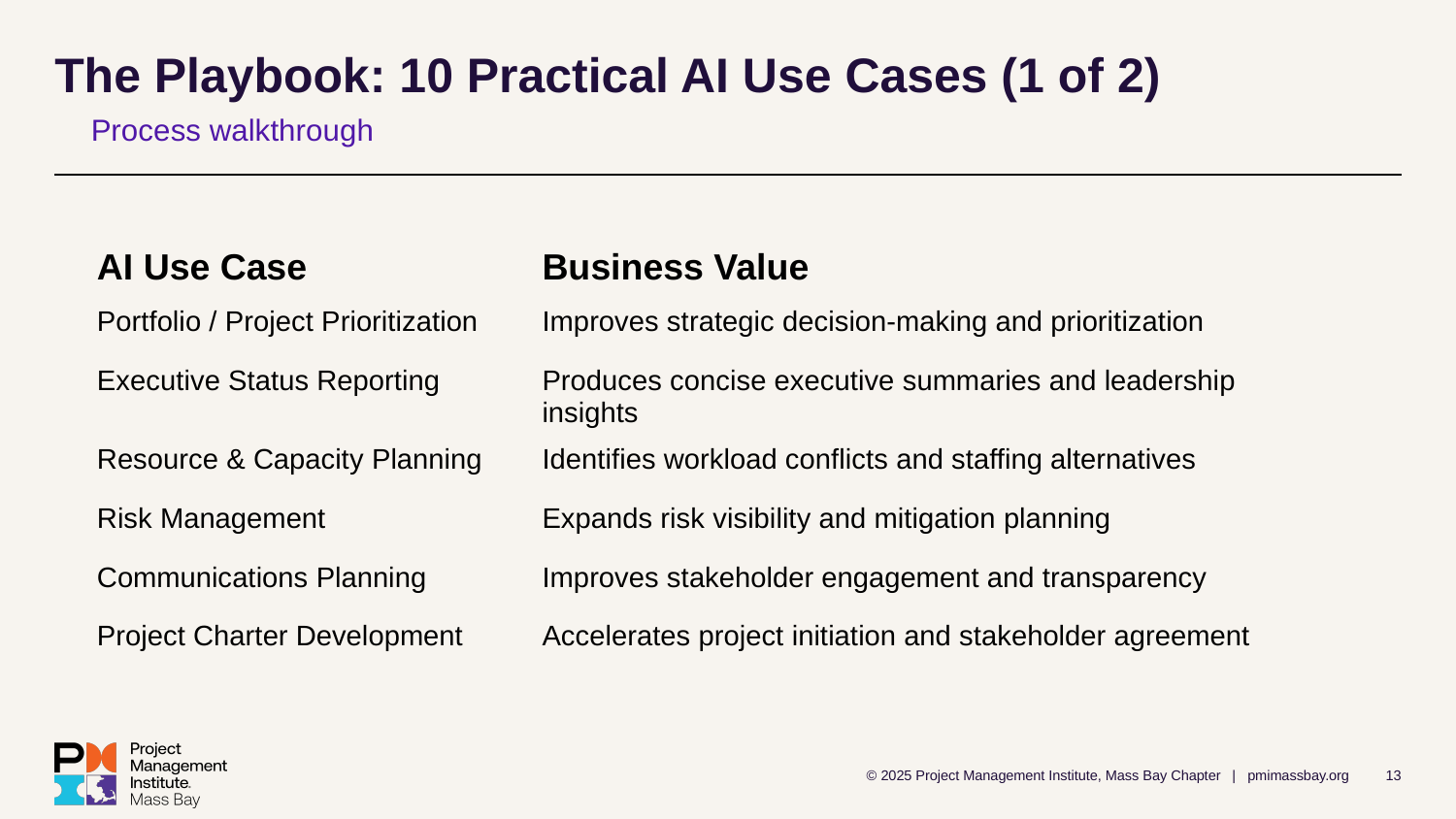

# The Playbook: 10 Practical AI Use Cases (1 of 2)
Process walkthrough
| AI Use Case | Business Value |
| --- | --- |
| Portfolio / Project Prioritization | Improves strategic decision-making and prioritization |
| Executive Status Reporting | Produces concise executive summaries and leadership insights |
| Resource & Capacity Planning | Identifies workload conflicts and staffing alternatives |
| Risk Management | Expands risk visibility and mitigation planning |
| Communications Planning | Improves stakeholder engagement and transparency |
| Project Charter Development | Accelerates project initiation and stakeholder agreement |